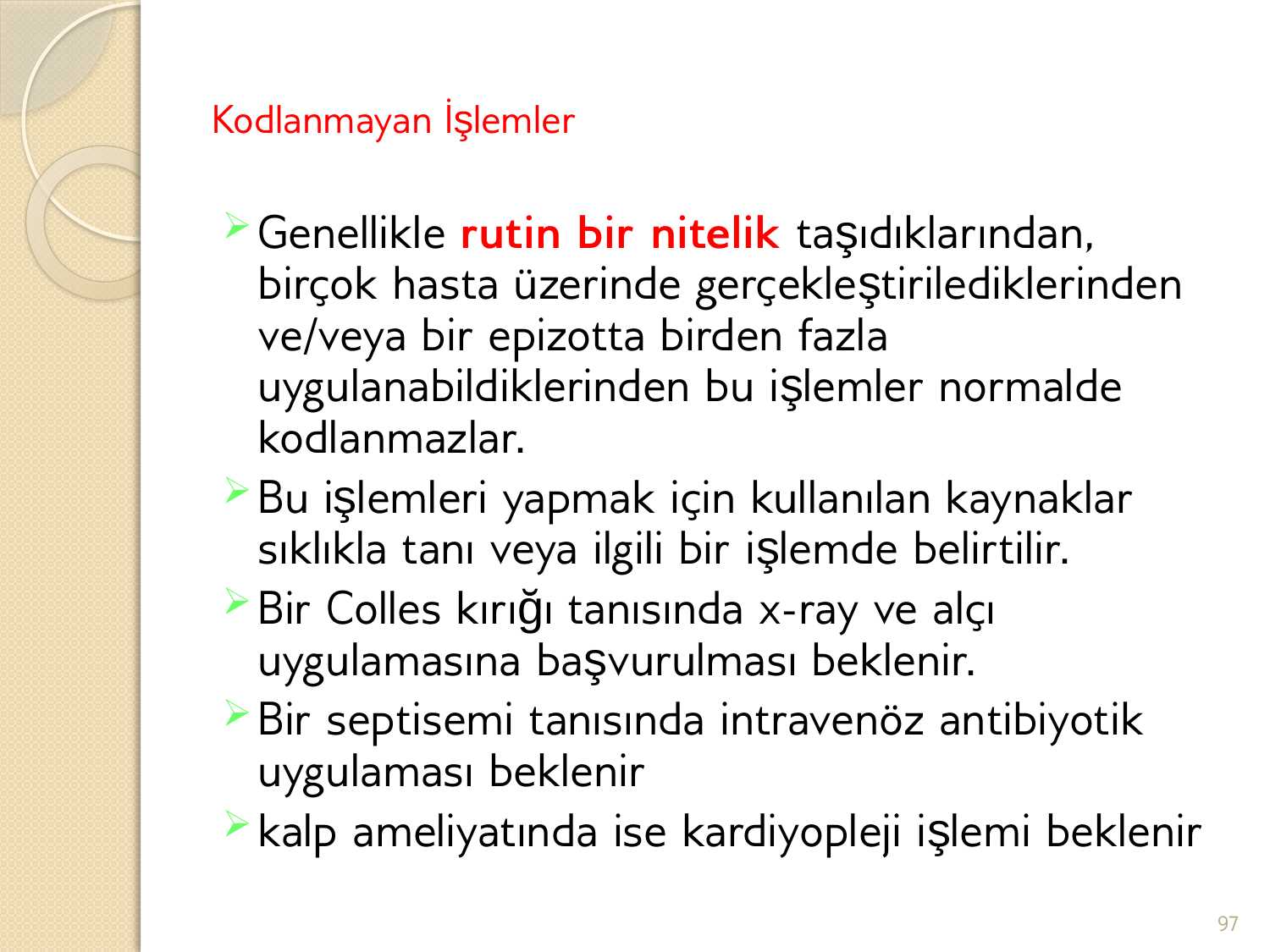

# Kodlanmayan İşlemler
Genellikle rutin bir nitelik taşıdıklarından, birçok hasta üzerinde gerçekleştirilediklerinden ve/veya bir epizotta birden fazla uygulanabildiklerinden bu işlemler normalde kodlanmazlar.
Bu işlemleri yapmak için kullanılan kaynaklar sıklıkla tanı veya ilgili bir işlemde belirtilir.
Bir Colles kırığı tanısında x-ray ve alçı uygulamasına başvurulması beklenir.
Bir septisemi tanısında intravenöz antibiyotik uygulaması beklenir
kalp ameliyatında ise kardiyopleji işlemi beklenir
97